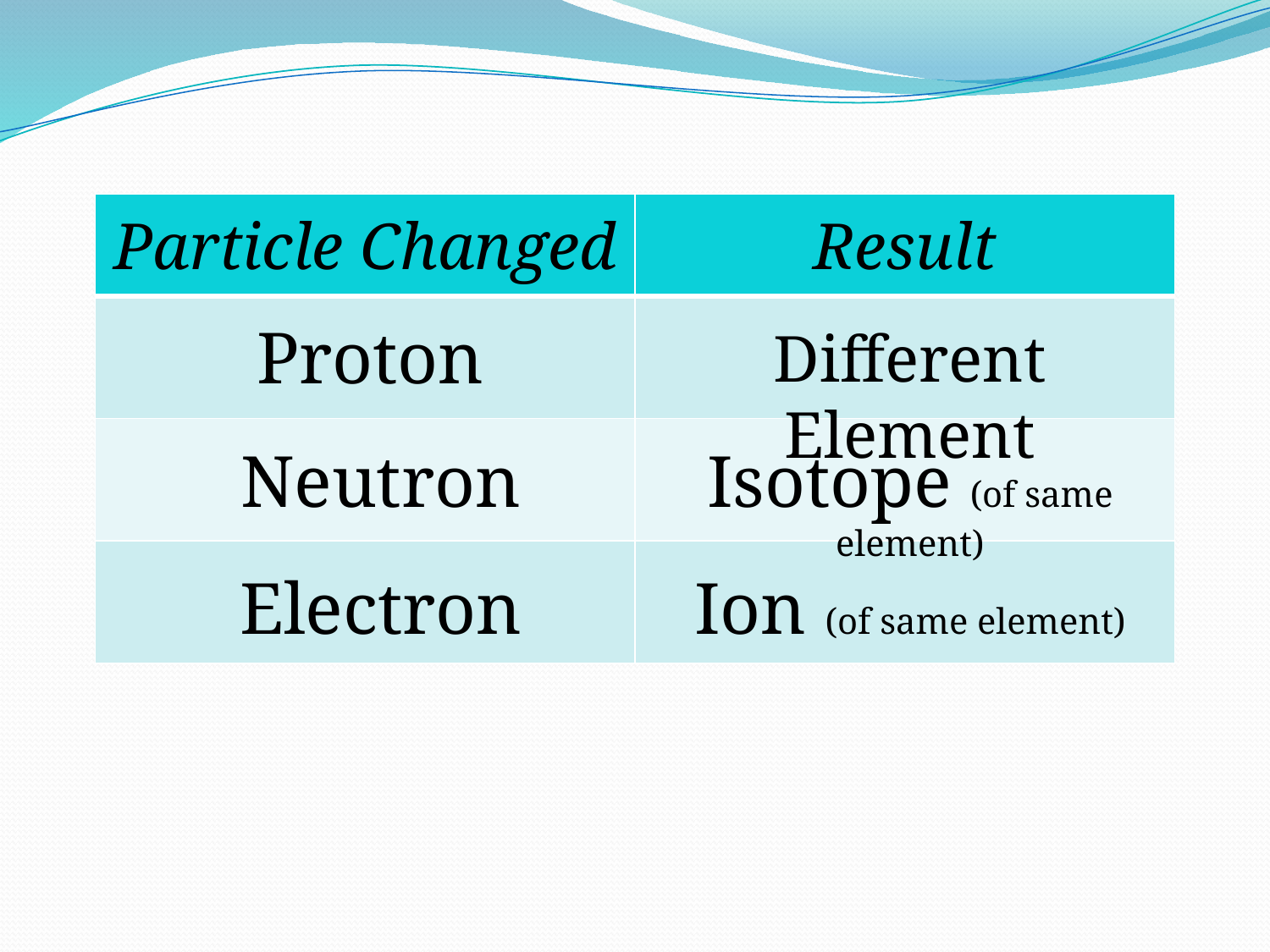

| Particle Changed | Result |
| --- | --- |
|  |  |
|  |  |
|  |  |
Proton
Different Element
Neutron
Isotope (of same element)
Electron
Ion (of same element)